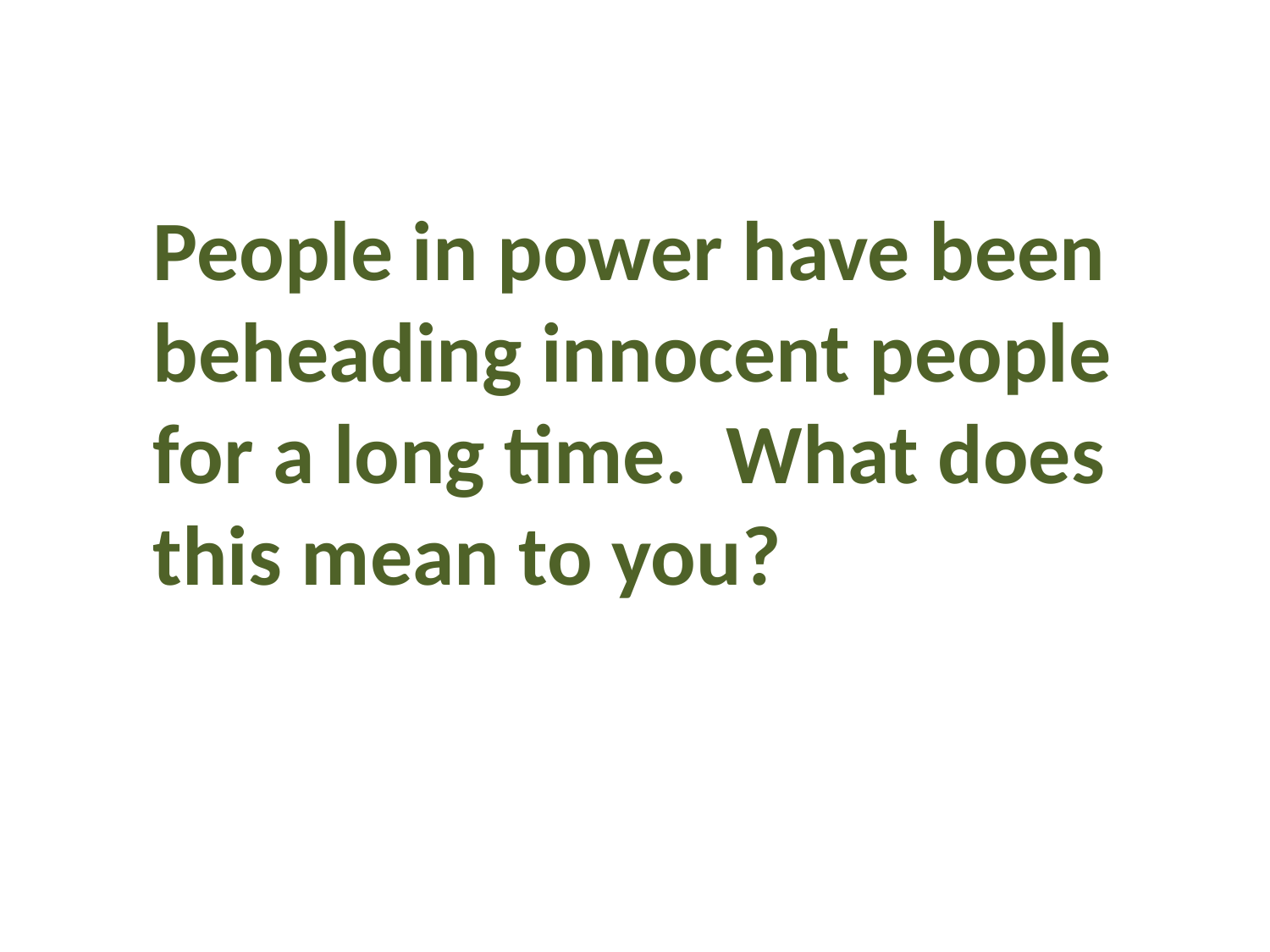

People in power have been beheading innocent people for a long time.  What does this mean to you?